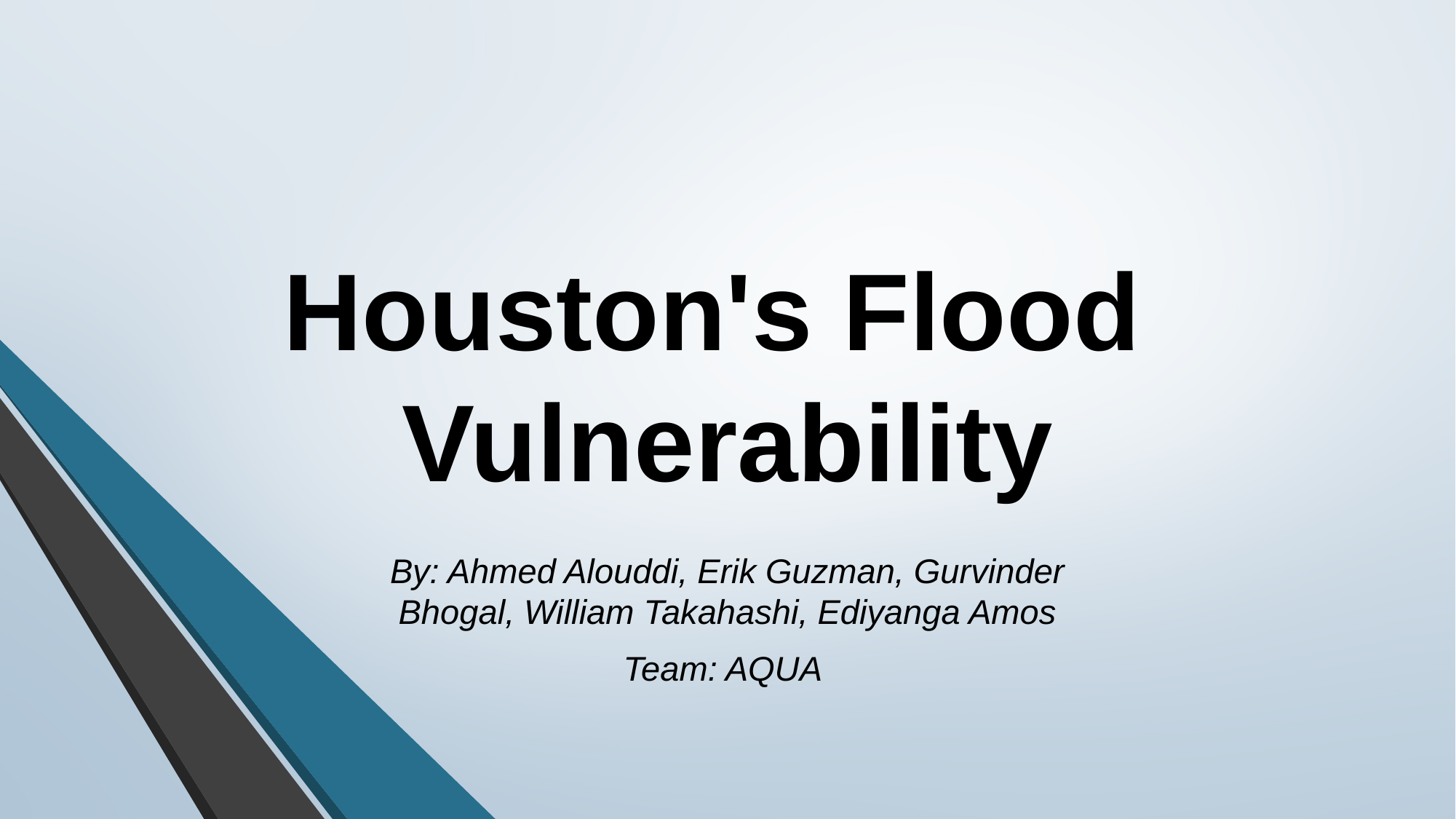

# Houston's Flood  Vulnerability

By: Ahmed Alouddi, Erik Guzman, Gurvinder Bhogal, William Takahashi, Ediyanga Amos
Team: AQUA